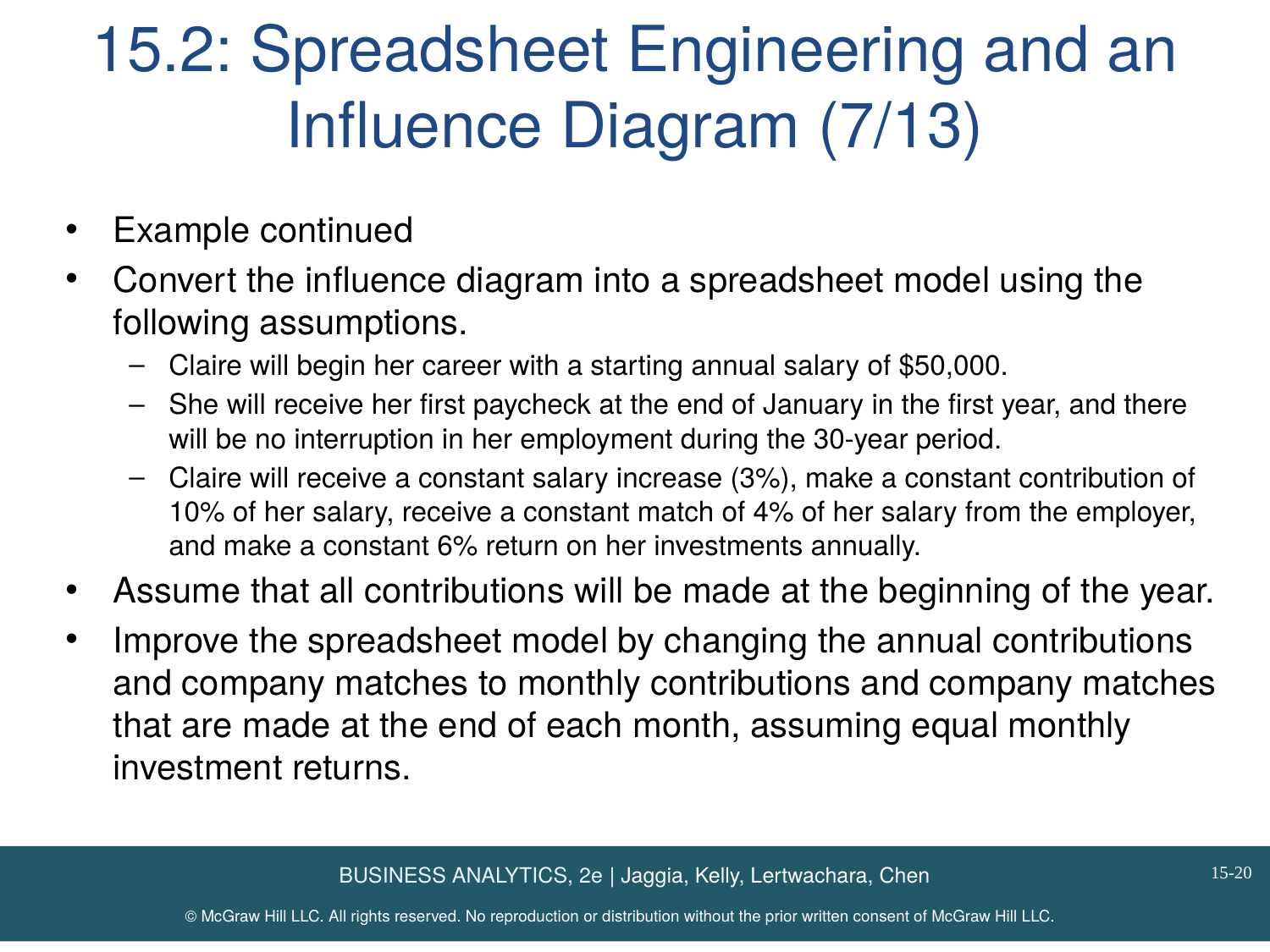

# 15.2: Spreadsheet Engineering and an Influence Diagram (7/13)
Example continued
Convert the influence diagram into a spreadsheet model using the following assumptions.
Claire will begin her career with a starting annual salary of $50,000.
She will receive her first paycheck at the end of January in the first year, and there will be no interruption in her employment during the 30-year period.
Claire will receive a constant salary increase (3%), make a constant contribution of 10% of her salary, receive a constant match of 4% of her salary from the employer, and make a constant 6% return on her investments annually.
Assume that all contributions will be made at the beginning of the year.
Improve the spreadsheet model by changing the annual contributions and company matches to monthly contributions and company matches that are made at the end of each month, assuming equal monthly investment returns.